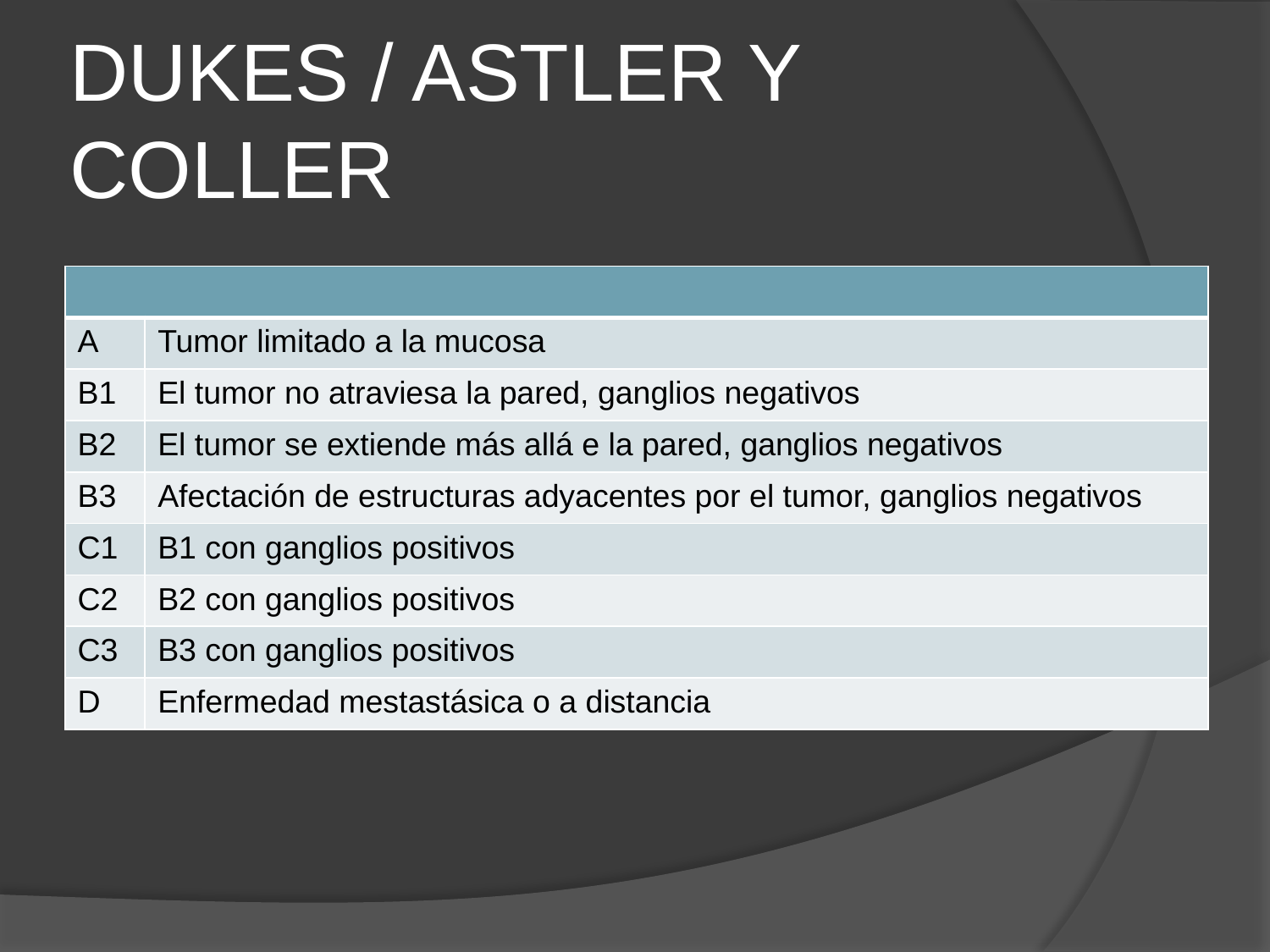

# DUKES / ASTLER Y COLLER
|  |  |
| --- | --- |
| A | Tumor limitado a la mucosa |
| B1 | El tumor no atraviesa la pared, ganglios negativos |
| B2 | El tumor se extiende más allá e la pared, ganglios negativos |
| B3 | Afectación de estructuras adyacentes por el tumor, ganglios negativos |
| C1 | B1 con ganglios positivos |
| C2 | B2 con ganglios positivos |
| C3 | B3 con ganglios positivos |
| D | Enfermedad mestastásica o a distancia |